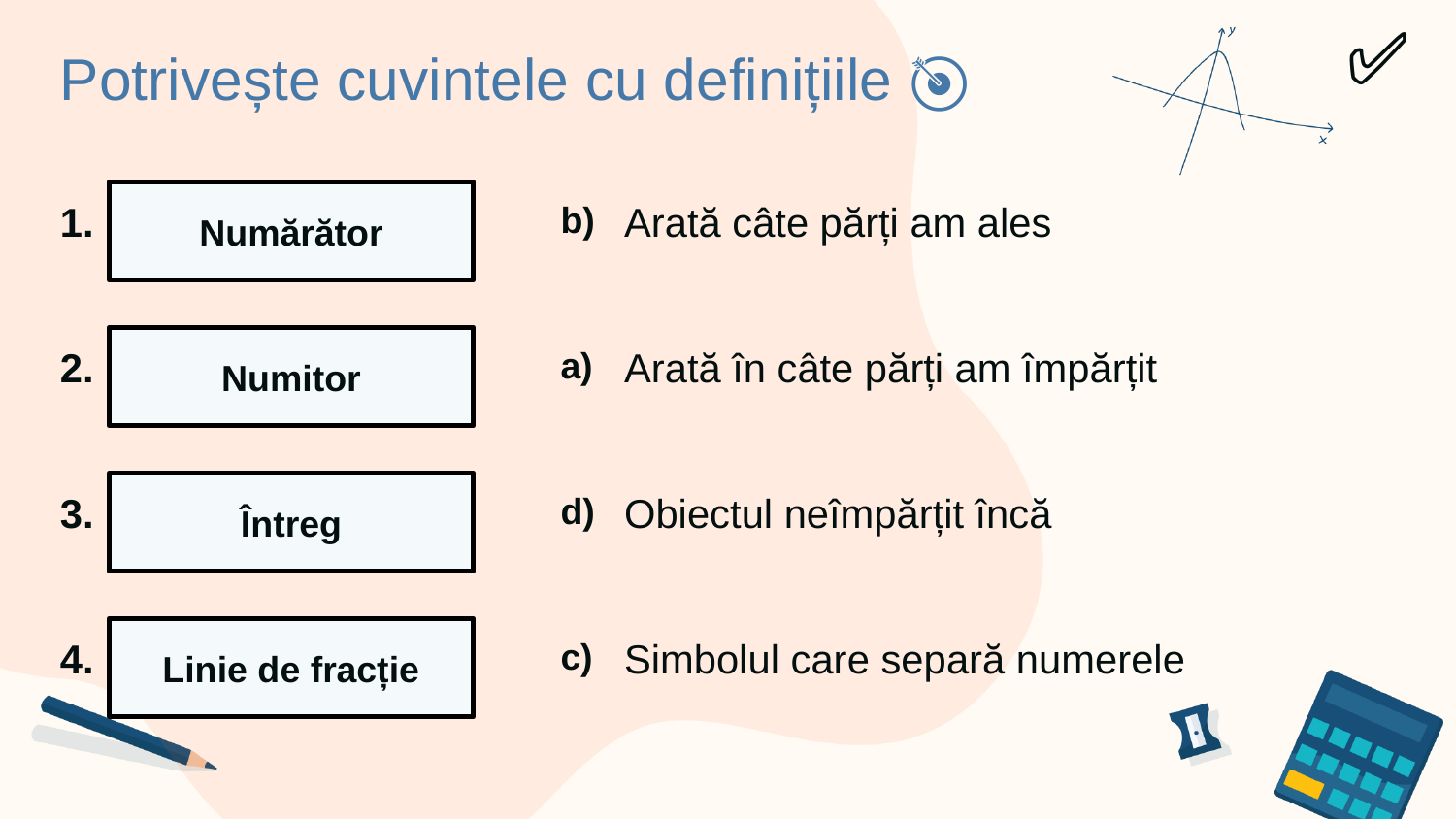

Potrivește cuvintele cu definițiile 🎯​
✅​
1.
Numărător
b)
Arată câte părți am ales
2.
Numitor
a)
Arată în câte părți am împărțit
3.
Întreg
d)
Obiectul neîmpărțit încă
4.
Linie de fracție
c)
Simbolul care separă numerele